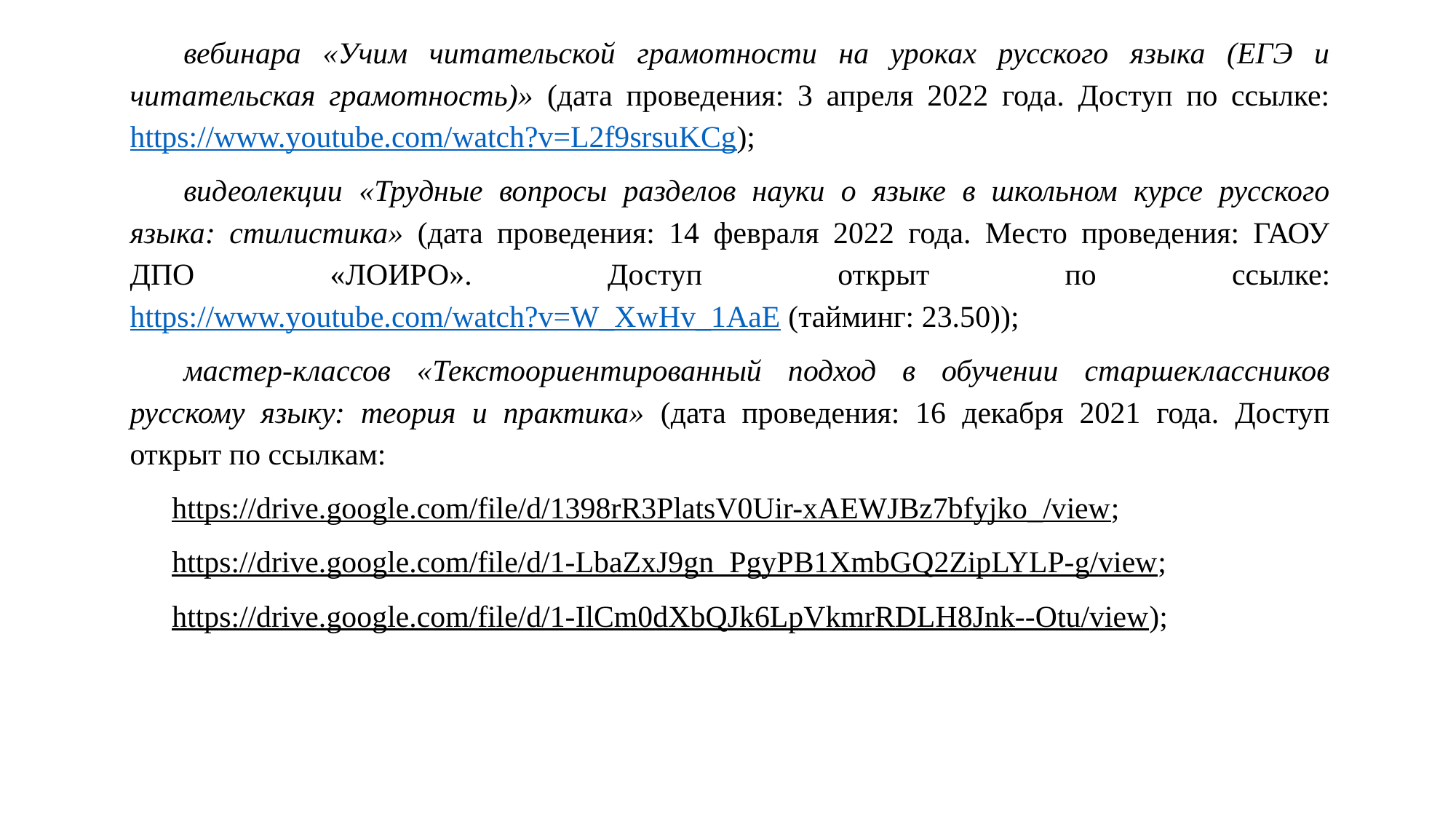

вебинара «Учим читательской грамотности на уроках русского языка (ЕГЭ и читательская грамотность)» (дата проведения: 3 апреля 2022 года. Доступ по ссылке: https://www.youtube.com/watch?v=L2f9srsuKCg);
видеолекции «Трудные вопросы разделов науки о языке в школьном курсе русского языка: стилистика» (дата проведения: 14 февраля 2022 года. Место проведения: ГАОУ ДПО «ЛОИРО». Доступ открыт по ссылке: https://www.youtube.com/watch?v=W_XwHv_1AaE (тайминг: 23.50));
мастер-классов «Текстоориентированный подход в обучении старшеклассников русскому языку: теория и практика» (дата проведения: 16 декабря 2021 года. Доступ открыт по ссылкам:
https://drive.google.com/file/d/1398rR3PlatsV0Uir-xAEWJBz7bfyjko_/view;
https://drive.google.com/file/d/1-LbaZxJ9gn_PgyPB1XmbGQ2ZipLYLP-g/view;
https://drive.google.com/file/d/1-IlCm0dXbQJk6LpVkmrRDLH8Jnk--Otu/view);